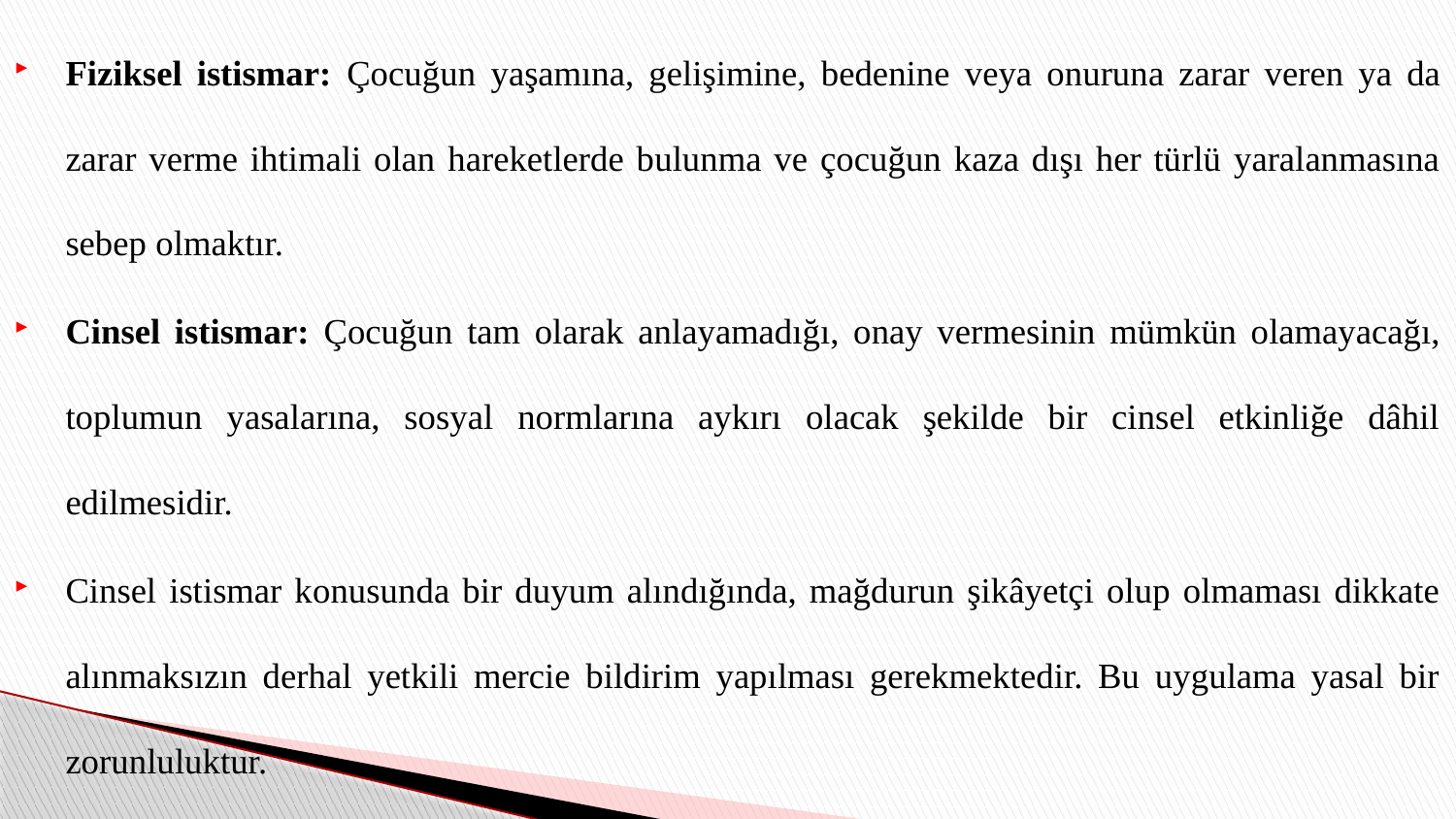

Fiziksel istismar: Çocuğun yaşamına, gelişimine, bedenine veya onuruna zarar veren ya da zarar verme ihtimali olan hareketlerde bulunma ve çocuğun kaza dışı her türlü yaralanmasına sebep olmaktır.
Cinsel istismar: Çocuğun tam olarak anlayamadığı, onay vermesinin mümkün olamayacağı, toplumun yasalarına, sosyal normlarına aykırı olacak şekilde bir cinsel etkinliğe dâhil edilmesidir.
Cinsel istismar konusunda bir duyum alındığında, mağdurun şikâyetçi olup olmaması dikkate alınmaksızın derhal yetkili mercie bildirim yapılması gerekmektedir. Bu uygulama yasal bir zorunluluktur.